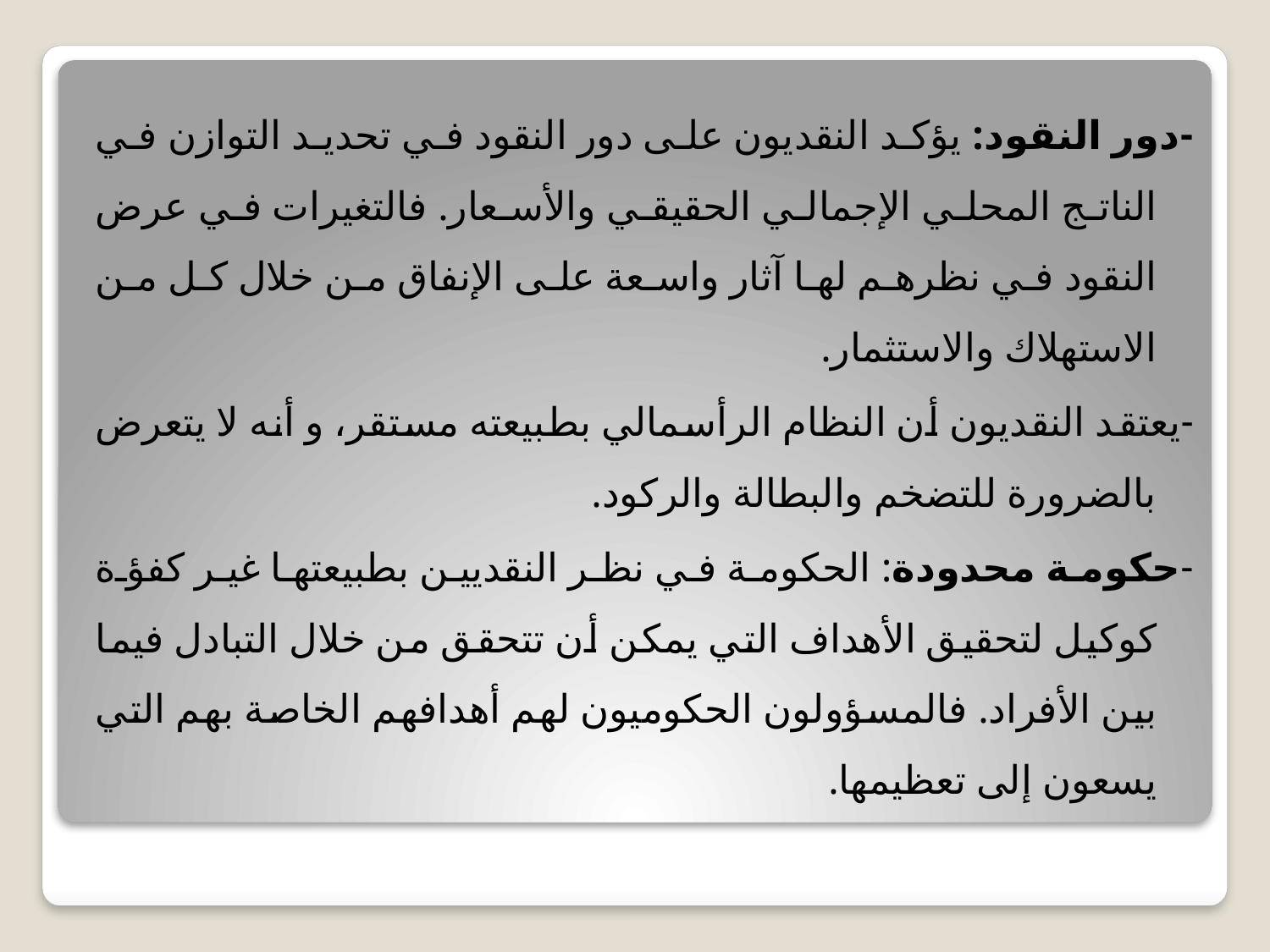

-دور النقود: يؤكد النقديون على دور النقود في تحديد التوازن في الناتج المحلي الإجمالي الحقيقي والأسعار. فالتغيرات في عرض النقود في نظرهم لها آثار واسعة على الإنفاق من خلال كل من الاستهلاك والاستثمار.
-يعتقد النقديون أن النظام الرأسمالي بطبيعته مستقر، و أنه لا يتعرض بالضرورة للتضخم والبطالة والركود.
-حكومة محدودة: الحكومة في نظر النقديين بطبيعتها غير كفؤة كوكيل لتحقيق الأهداف التي يمكن أن تتحقق من خلال التبادل فيما بين الأفراد. فالمسؤولون الحكوميون لهم أهدافهم الخاصة بهم التي يسعون إلى تعظيمها.